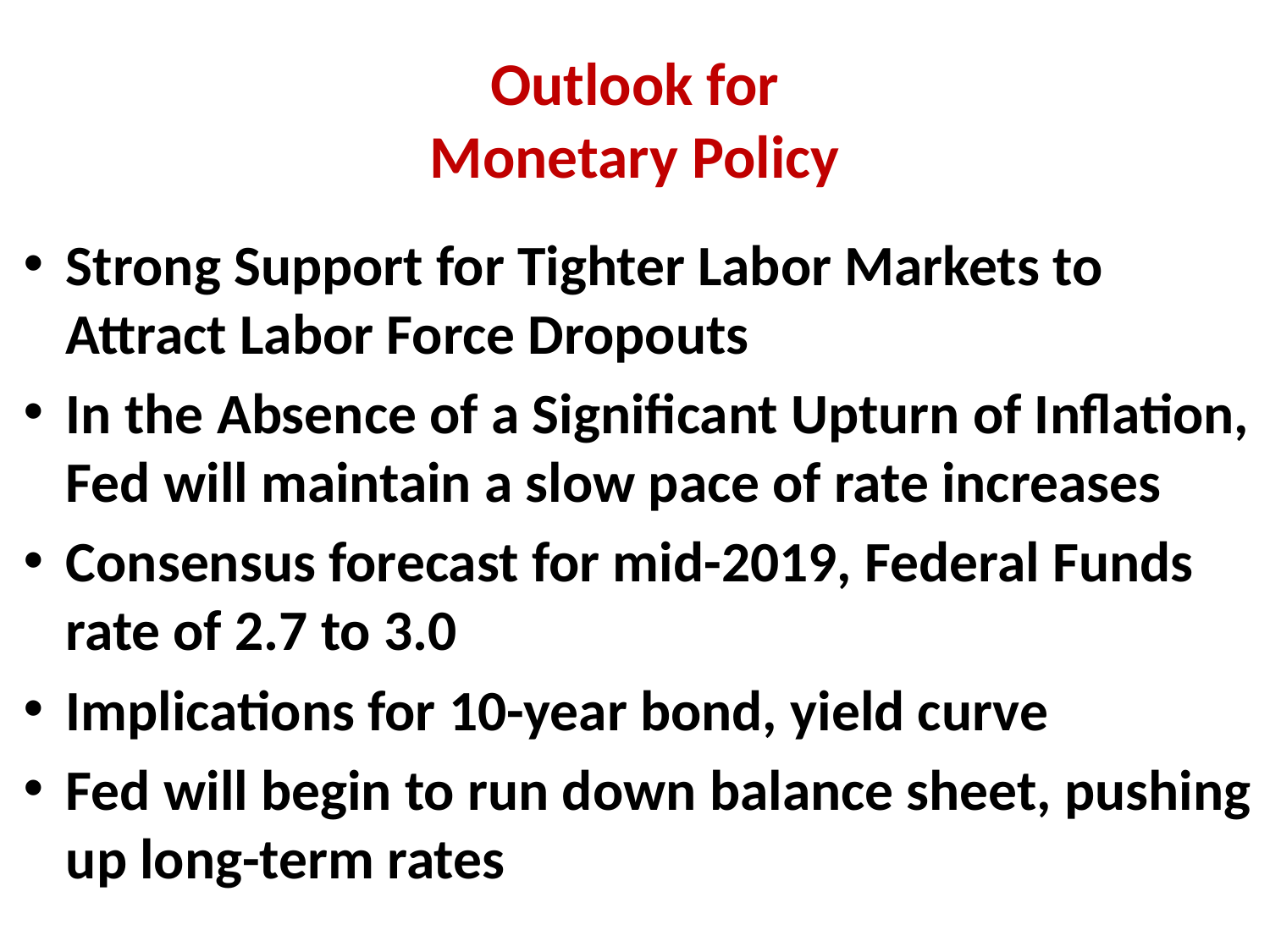

# Outlook for Monetary Policy
Strong Support for Tighter Labor Markets to Attract Labor Force Dropouts
In the Absence of a Significant Upturn of Inflation, Fed will maintain a slow pace of rate increases
Consensus forecast for mid-2019, Federal Funds rate of 2.7 to 3.0
Implications for 10-year bond, yield curve
Fed will begin to run down balance sheet, pushing up long-term rates